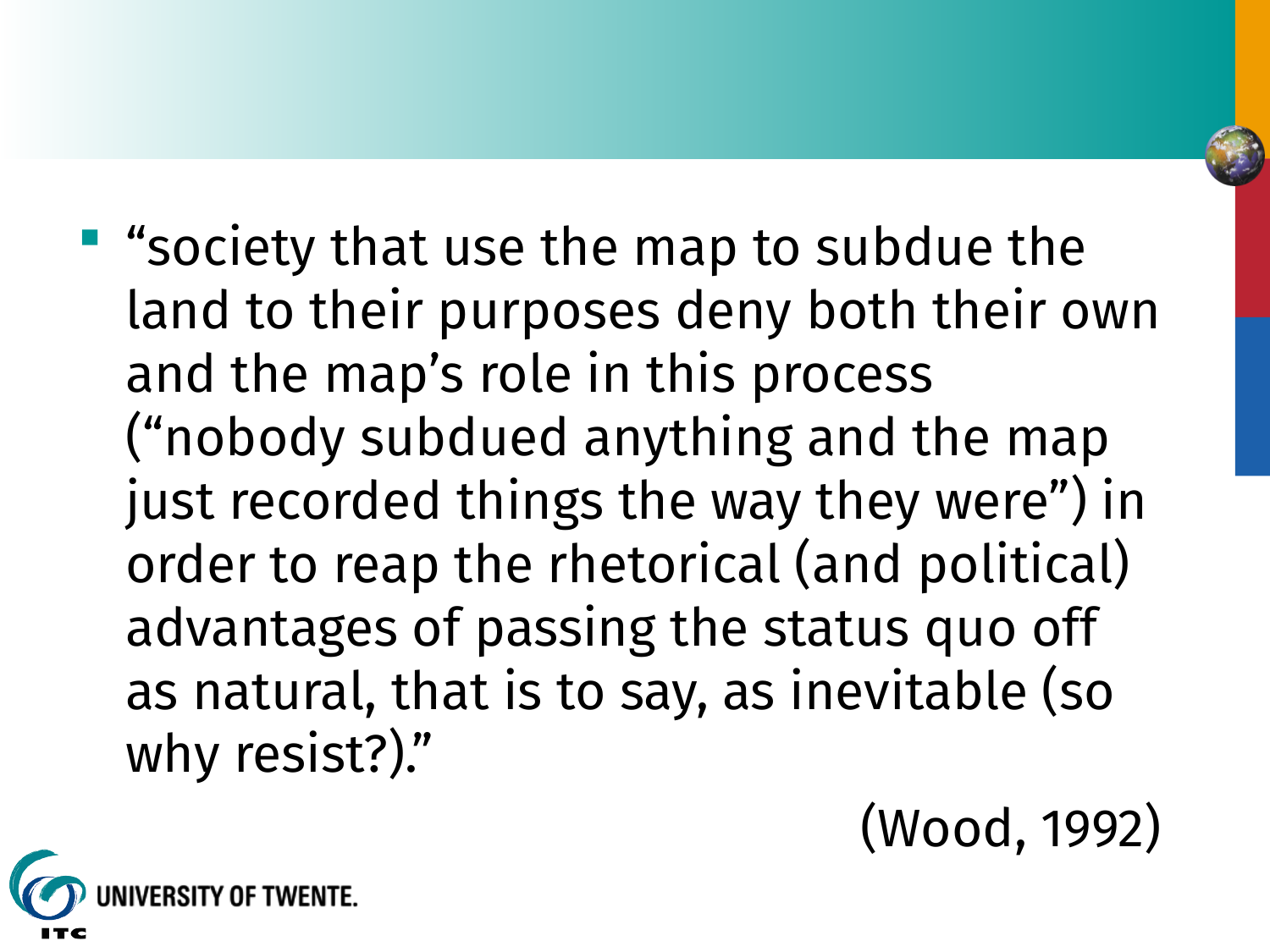

#
“society that use the map to subdue the land to their purposes deny both their own and the map’s role in this process (“nobody subdued anything and the map just recorded things the way they were”) in order to reap the rhetorical (and political) advantages of passing the status quo off as natural, that is to say, as inevitable (so why resist?).”
(Wood, 1992)